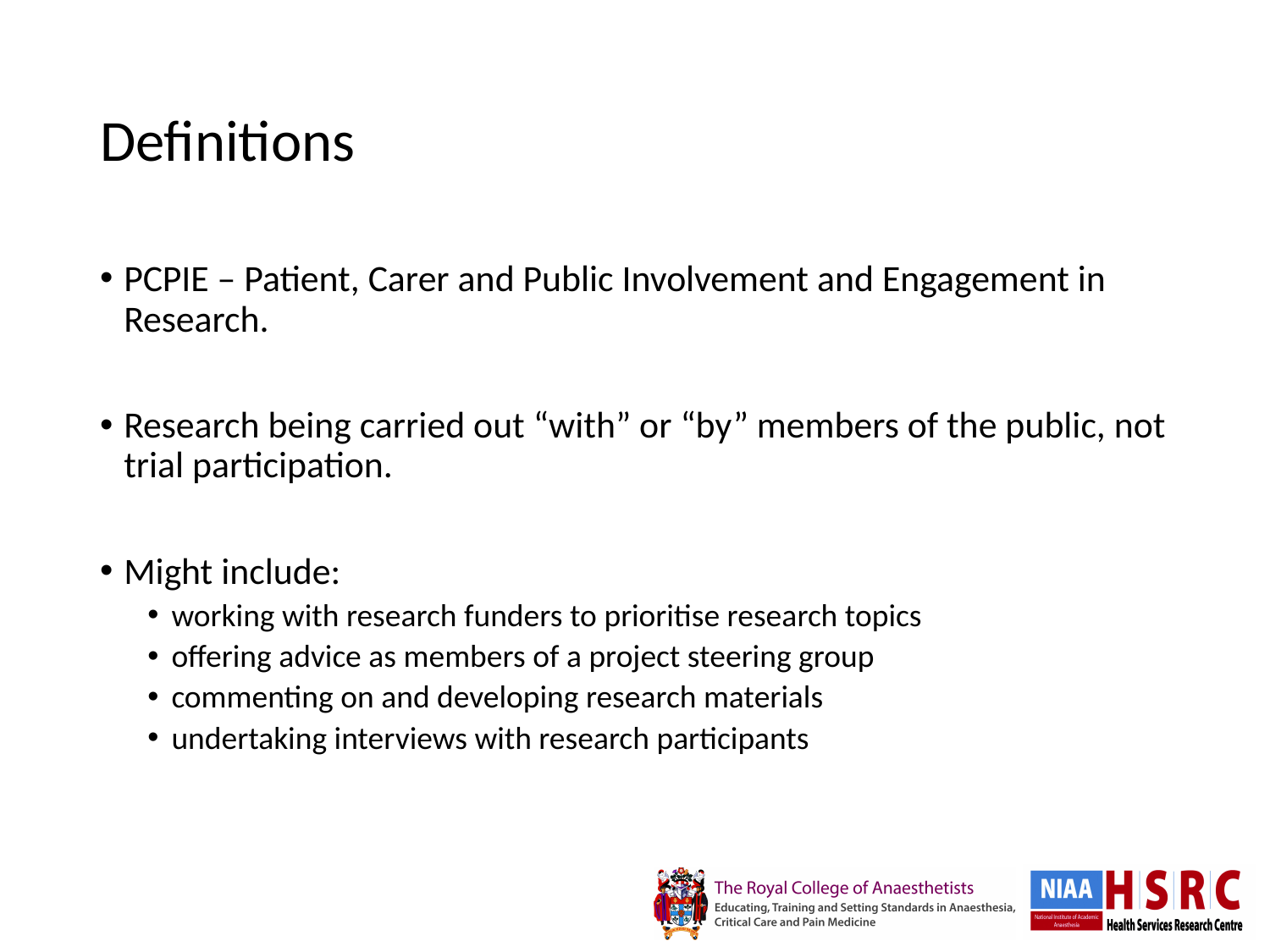

# Definitions
PCPIE – Patient, Carer and Public Involvement and Engagement in Research.

Research being carried out “with” or “by” members of the public, not trial participation.

Might include:
working with research funders to prioritise research topics
offering advice as members of a project steering group
commenting on and developing research materials
undertaking interviews with research participants